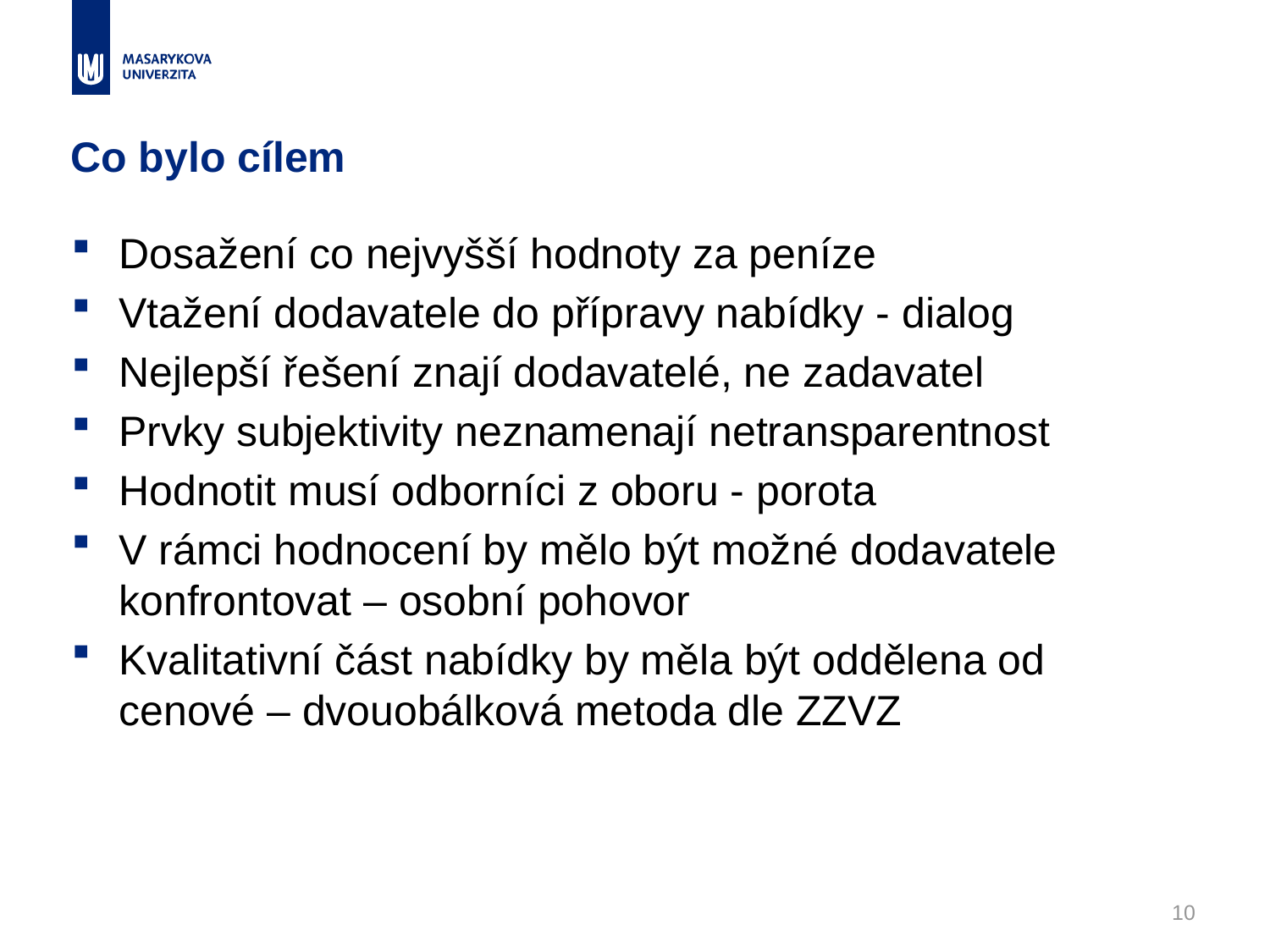

# Co bylo cílem
Dosažení co nejvyšší hodnoty za peníze
Vtažení dodavatele do přípravy nabídky - dialog
Nejlepší řešení znají dodavatelé, ne zadavatel
Prvky subjektivity neznamenají netransparentnost
Hodnotit musí odborníci z oboru - porota
V rámci hodnocení by mělo být možné dodavatele konfrontovat – osobní pohovor
Kvalitativní část nabídky by měla být oddělena od cenové – dvouobálková metoda dle ZZVZ

10